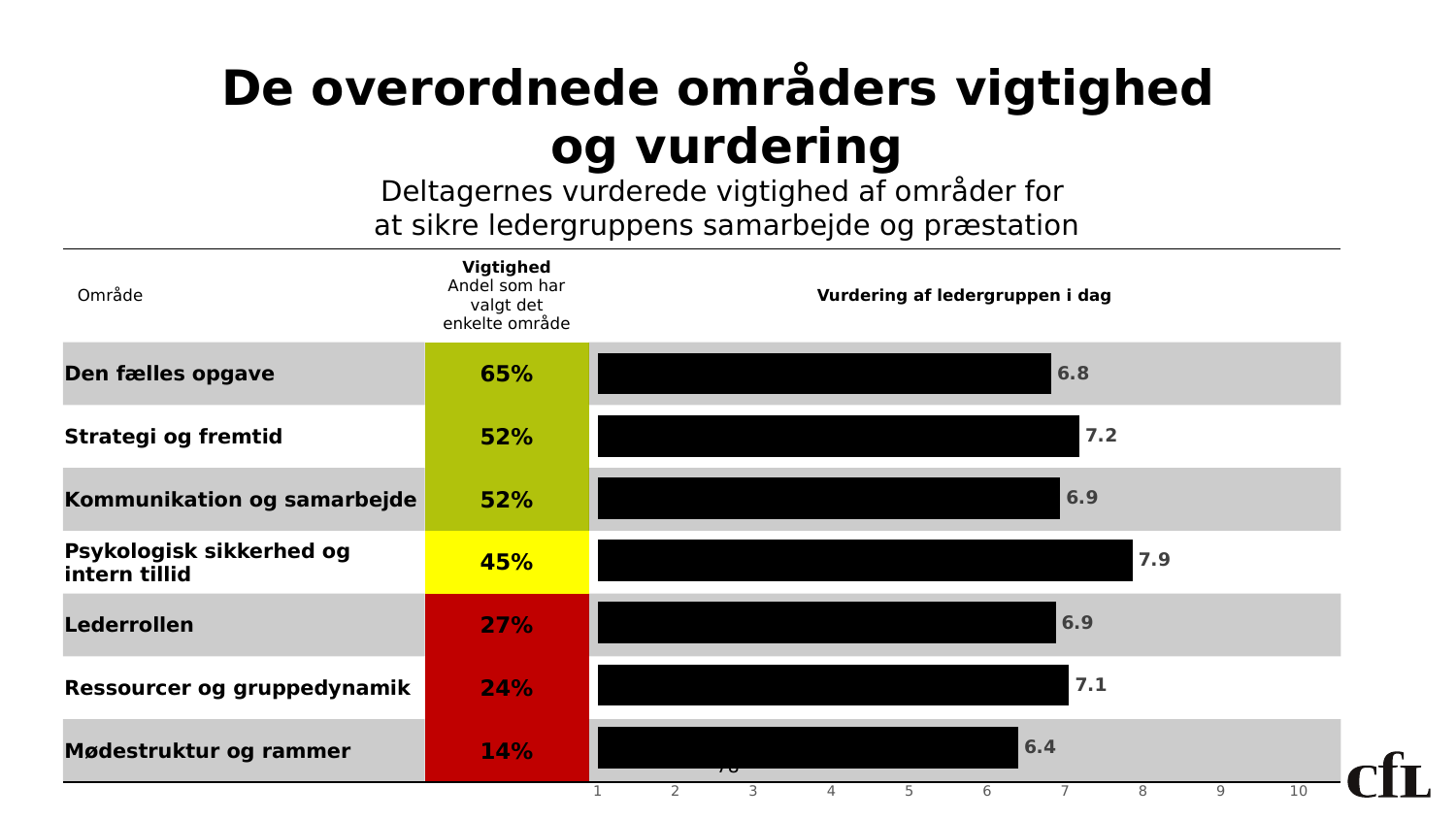

# De overordnede områders vigtighed og vurdering Deltagernes vurderede vigtighed af områder for at sikre ledergruppens samarbejde og præstation
| Område | Vigtighed Andel som har valgt det enkelte område | Vurdering af ledergruppen i dag |
| --- | --- | --- |
| Den fælles opgave | 65% |  |
| Strategi og fremtid | 52% |  |
| Kommunikation og samarbejde | 52% |  |
| Psykologisk sikkerhed og intern tillid | 45% |  |
| Lederrollen | 27% |  |
| Ressourcer og gruppedynamik | 24% |  |
| Mødestruktur og rammer | 14% |  |

### Chart

| Category |  |
|---|---|
| Den fælles opgave  | 6.8246204278813005 |
| Strategi og fremtid | 7.1856389986824825 |
| Kommunikation og samarbejde | 6.939213564213565 |
| Psykologisk sikkerhed og intern tillid | 7.868285337850551 |
| Lederrollen | 6.880895915678526 |
| Ressourcer og gruppedynamik | 7.052371541501974 |
| Mødestruktur og rammer | 6.39928006775833 |
78